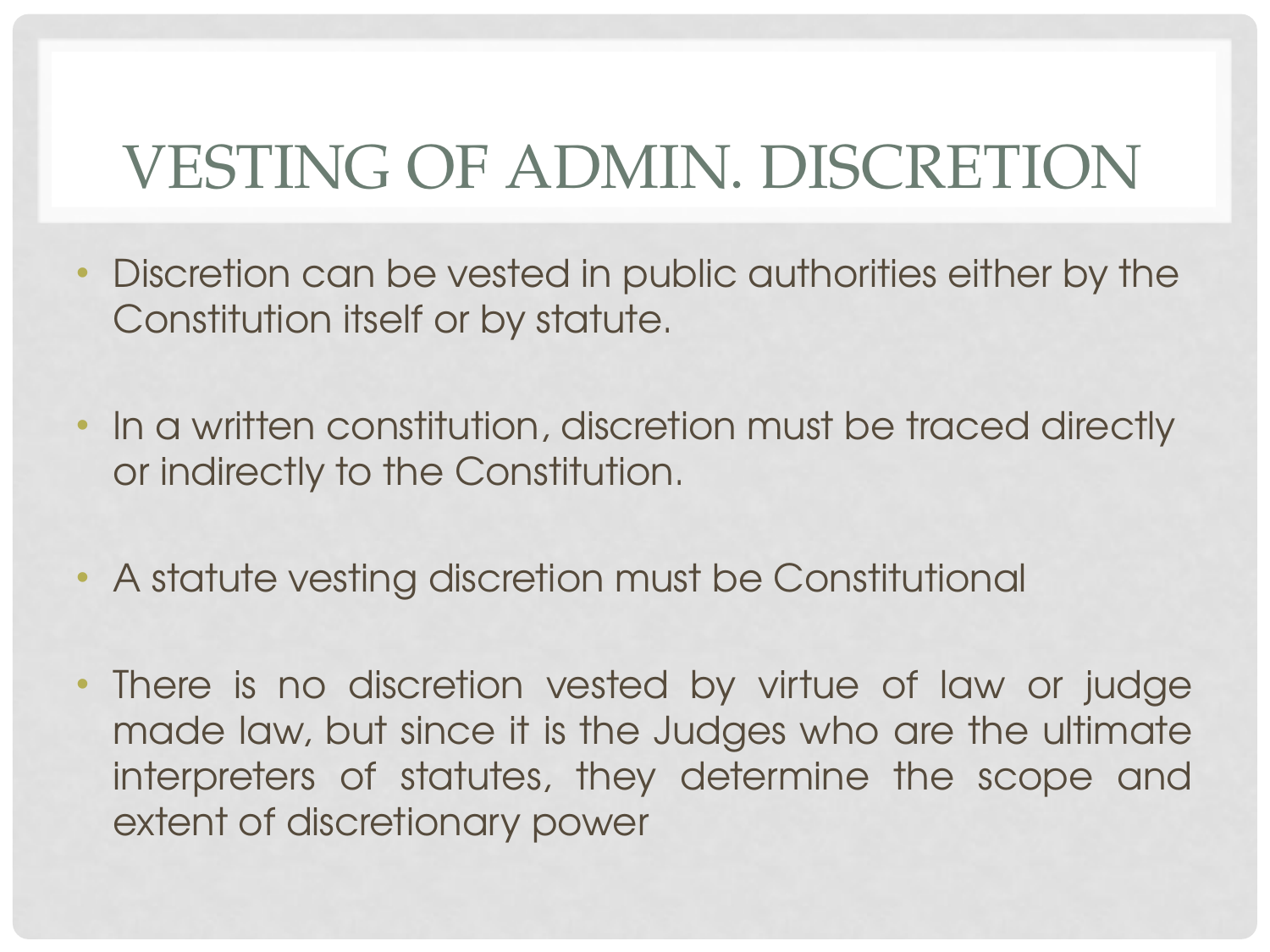

# Vesting of admin. discretion
Discretion can be vested in public authorities either by the Constitution itself or by statute.

In a written constitution, discretion must be traced directly or indirectly to the Constitution.

A statute vesting discretion must be Constitutional

There is no discretion vested by virtue of law or judge made law, but since it is the Judges who are the ultimate interpreters of statutes, they determine the scope and extent of discretionary power